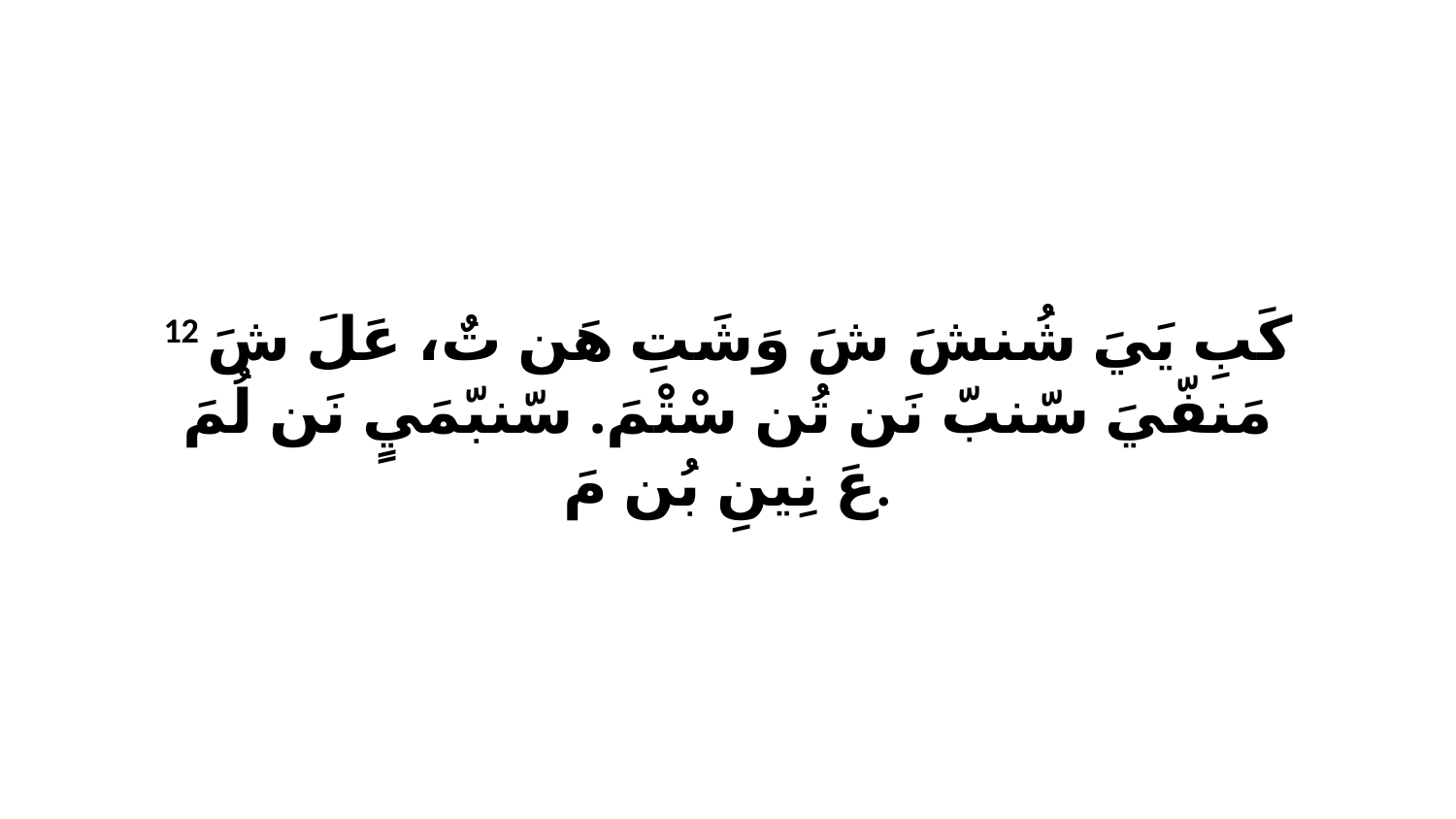

12 كَبِ يَيَ شُنشَ شَ وَشَتِ هَن تٌ، عَلَ شَ مَنفّيَ سّنبّ نَن تُن سْتْمَ. سّنبّمَيٍ نَن لُمَ عَ نِينِ بُن مَ.